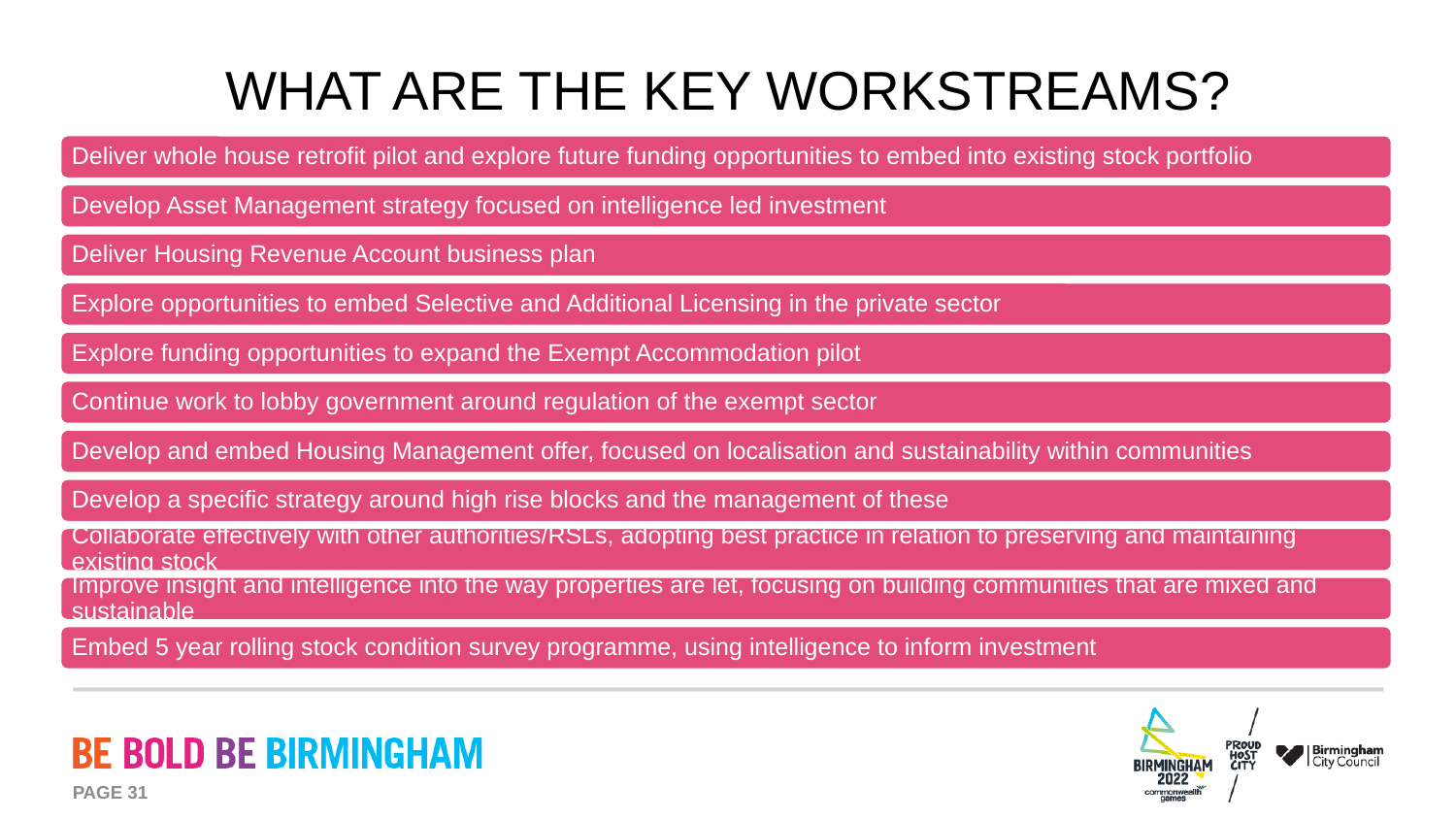

# What are the key workstreams?
Deliver whole house retrofit pilot and explore future funding opportunities to embed into existing stock portfolio
Develop Asset Management strategy focused on intelligence led investment
Deliver Housing Revenue Account business plan
Explore opportunities to embed Selective and Additional Licensing in the private sector
Explore funding opportunities to expand the Exempt Accommodation pilot
Continue work to lobby government around regulation of the exempt sector
Develop and embed Housing Management offer, focused on localisation and sustainability within communities
Develop a specific strategy around high rise blocks and the management of these
Collaborate effectively with other authorities/RSLs, adopting best practice in relation to preserving and maintaining existing stock
Improve insight and intelligence into the way properties are let, focusing on building communities that are mixed and sustainable
Embed 5 year rolling stock condition survey programme, using intelligence to inform investment
PAGE 31